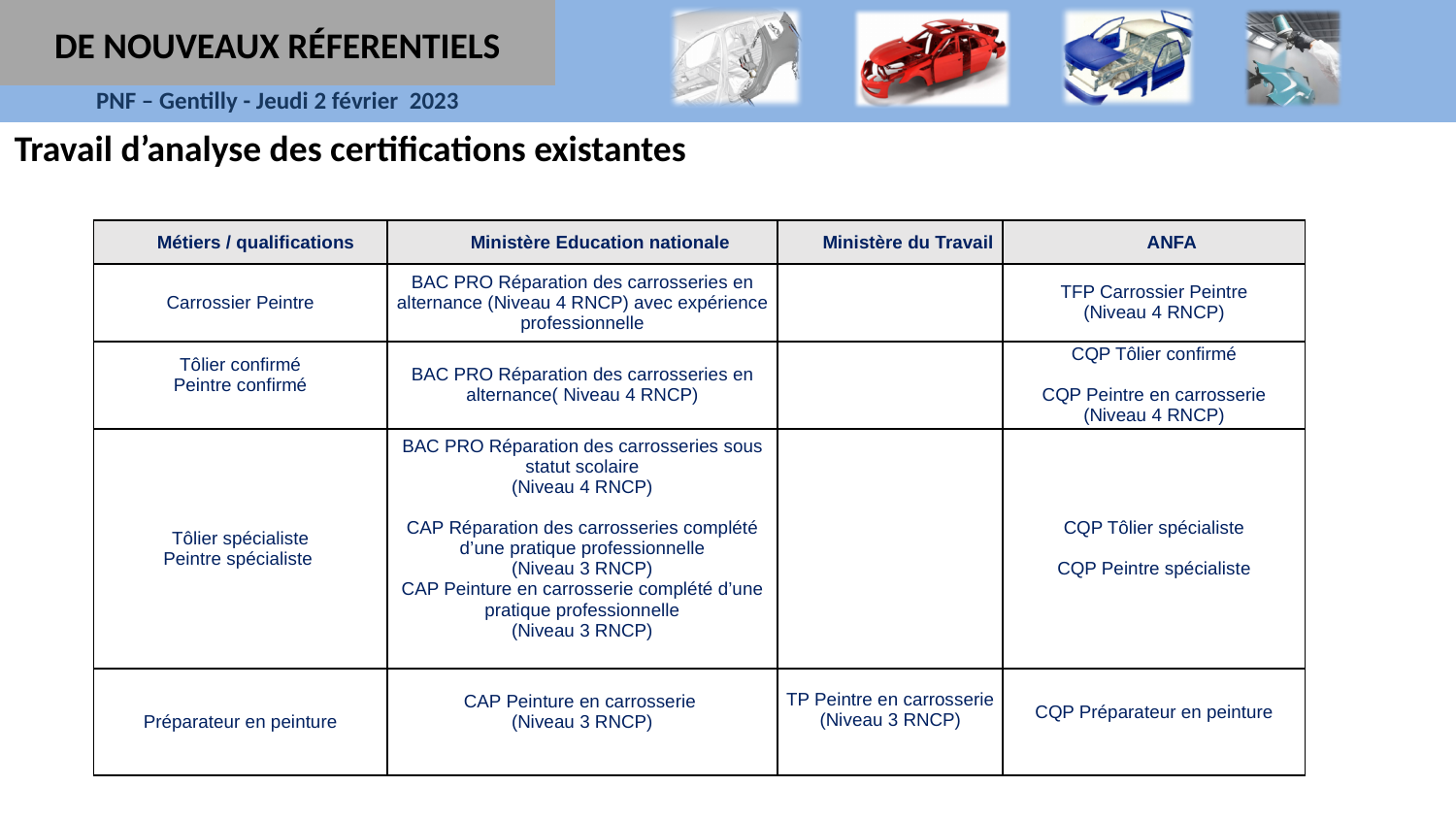

DE NOUVEAUX RÉFERENTIELS
Travail d’analyse des certifications existantes
| Métiers / qualifications | Ministère Education nationale | Ministère du Travail | ANFA |
| --- | --- | --- | --- |
| Carrossier Peintre | BAC PRO Réparation des carrosseries en alternance (Niveau 4 RNCP) avec expérience professionnelle |  | TFP Carrossier Peintre (Niveau 4 RNCP) |
| Tôlier confirmé Peintre confirmé | BAC PRO Réparation des carrosseries en alternance( Niveau 4 RNCP) |  | CQP Tôlier confirmé CQP Peintre en carrosserie (Niveau 4 RNCP) |
| Tôlier spécialiste Peintre spécialiste | BAC PRO Réparation des carrosseries sous statut scolaire (Niveau 4 RNCP)   CAP Réparation des carrosseries complété d’une pratique professionnelle (Niveau 3 RNCP) CAP Peinture en carrosserie complété d’une pratique professionnelle (Niveau 3 RNCP) |  | CQP Tôlier spécialiste CQP Peintre spécialiste |
| Préparateur en peinture | CAP Peinture en carrosserie (Niveau 3 RNCP) | TP Peintre en carrosserie (Niveau 3 RNCP) | CQP Préparateur en peinture |